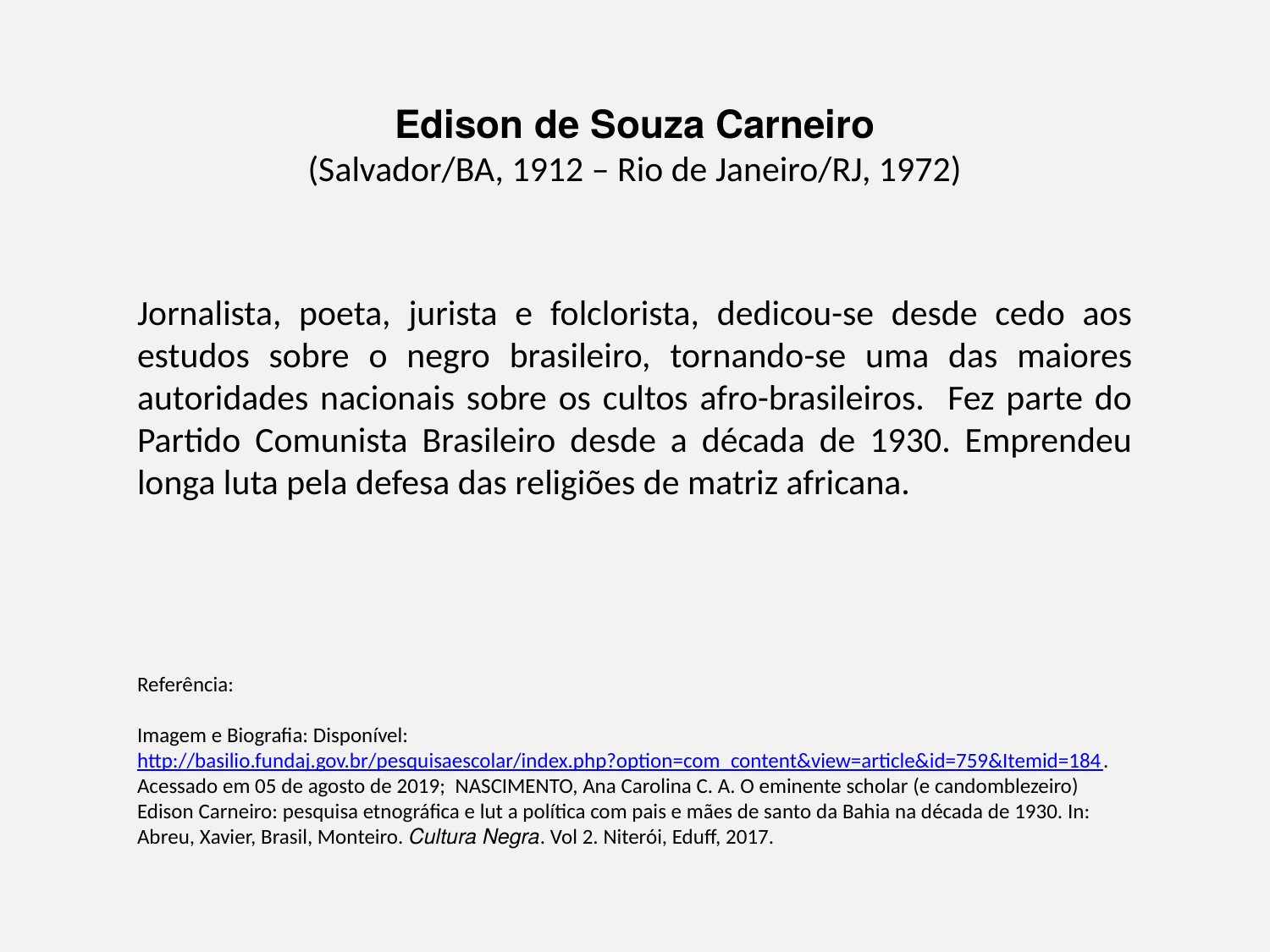

Edison de Souza Carneiro
(Salvador/BA, 1912 – Rio de Janeiro/RJ, 1972)

Jornalista, poeta, jurista e folclorista, dedicou-se desde cedo aos estudos sobre o negro brasileiro, tornando-se uma das maiores autoridades nacionais sobre os cultos afro-brasileiros.  Fez parte do Partido Comunista Brasileiro desde a década de 1930. Emprendeu longa luta pela defesa das religiões de matriz africana.

Referência:

Imagem e Biografia: Disponível:http://basilio.fundaj.gov.br/pesquisaescolar/index.php?option=com_content&view=article&id=759&Itemid=184. Acessado em 05 de agosto de 2019;  NASCIMENTO, Ana Carolina C. A. O eminente scholar (e candomblezeiro) Edison Carneiro: pesquisa etnográfica e lut a política com pais e mães de santo da Bahia na década de 1930. In: Abreu, Xavier, Brasil, Monteiro. Cultura Negra. Vol 2. Niterói, Eduff, 2017.